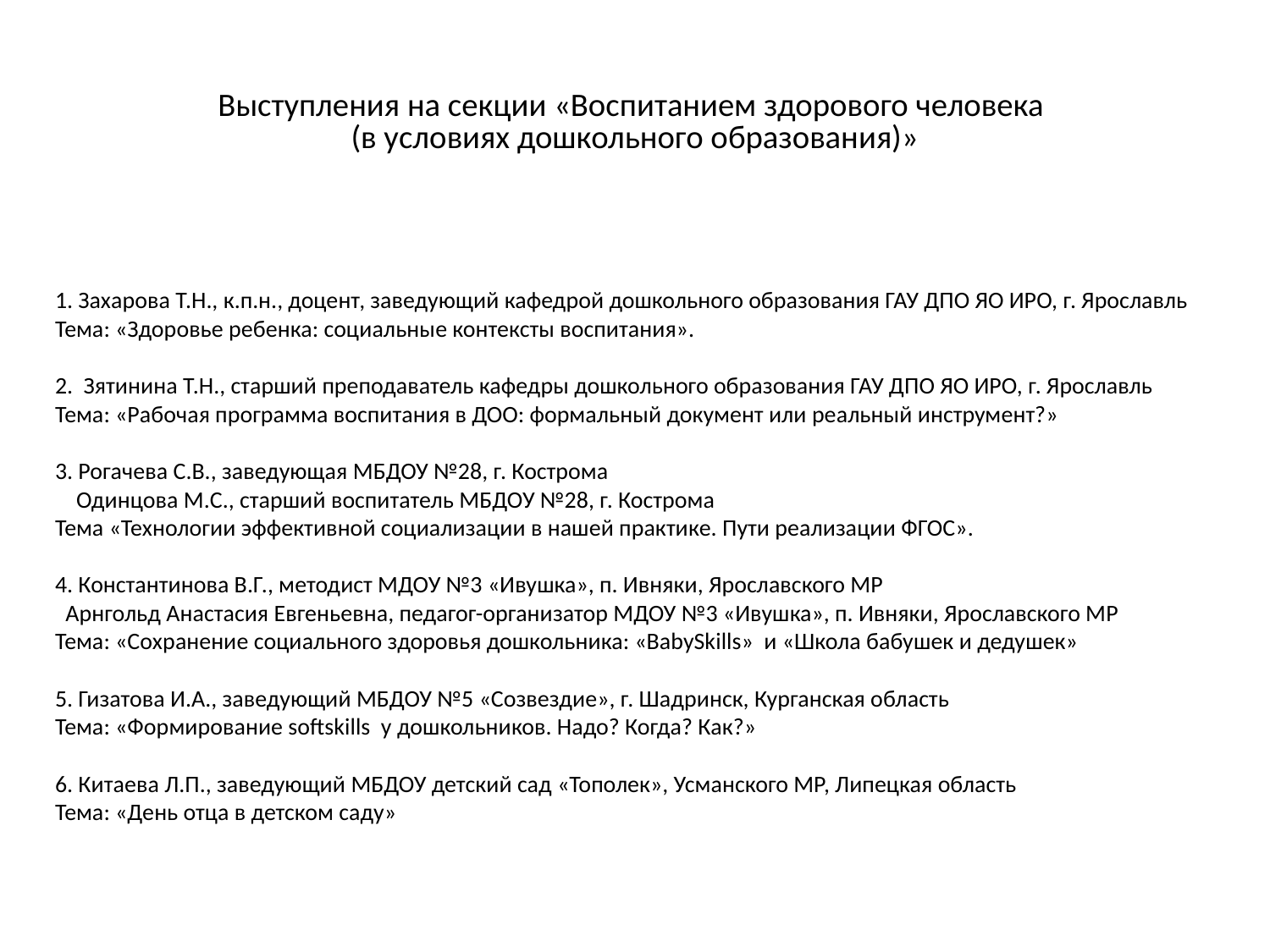

# Выступления на секции «Воспитанием здорового человека (в условиях дошкольного образования)»

1. Захарова Т.Н., к.п.н., доцент, заведующий кафедрой дошкольного образования ГАУ ДПО ЯО ИРО, г. Ярославль
Тема: «Здоровье ребенка: социальные контексты воспитания».

2.  Зятинина Т.Н., старший преподаватель кафедры дошкольного образования ГАУ ДПО ЯО ИРО, г. Ярославль
Тема: «Рабочая программа воспитания в ДОО: формальный документ или реальный инструмент?»

3. Рогачева С.В., заведующая МБДОУ №28, г. Кострома
    Одинцова М.С., старший воспитатель МБДОУ №28, г. Кострома
Тема «Технологии эффективной социализации в нашей практике. Пути реализации ФГОС».

4. Константинова В.Г., методист МДОУ №3 «Ивушка», п. Ивняки, Ярославского МР
  Арнгольд Анастасия Евгеньевна, педагог-организатор МДОУ №3 «Ивушка», п. Ивняки, Ярославского МР
Тема: «Сохранение социального здоровья дошкольника: «BabySkills»  и «Школа бабушек и дедушек»

5. Гизатова И.А., заведующий МБДОУ №5 «Созвездие», г. Шадринск, Курганская область
Тема: «Формирование softskills  у дошкольников. Надо? Когда? Как?»

6. Китаева Л.П., заведующий МБДОУ детский сад «Тополек», Усманского МР, Липецкая область
Тема: «День отца в детском саду»